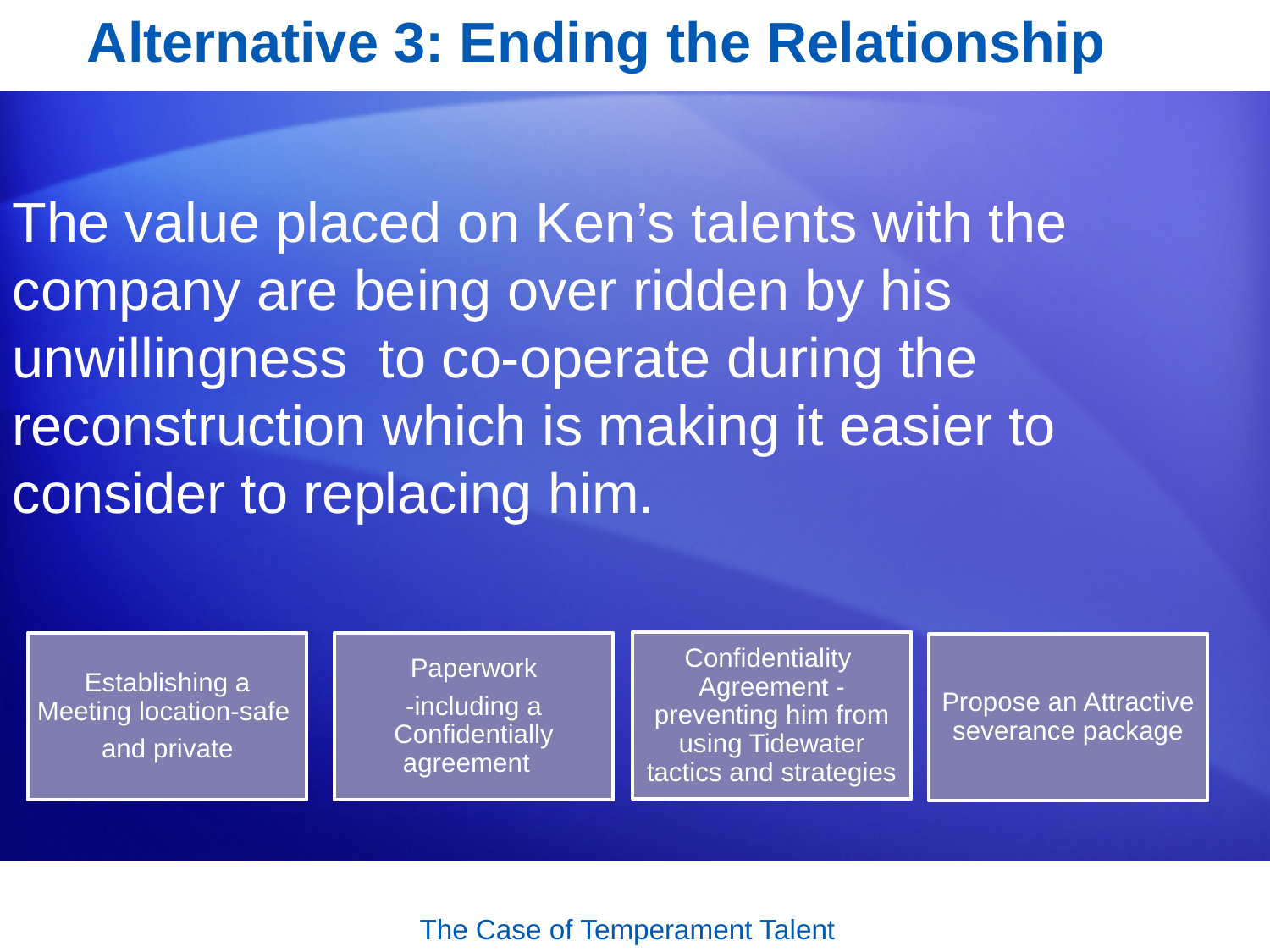

Alternative 3: Ending the Relationship
The value placed on Ken’s talents with the company are being over ridden by his unwillingness  to co-operate during the reconstruction which is making it easier to  consider to replacing him.
Establishing a Meeting location-safe
and private
Paperwork
-including a Confidentially agreement
Propose an Attractive severance package
Confidentiality  Agreement -preventing him from using Tidewater tactics and strategies
The Case of Temperament Talent